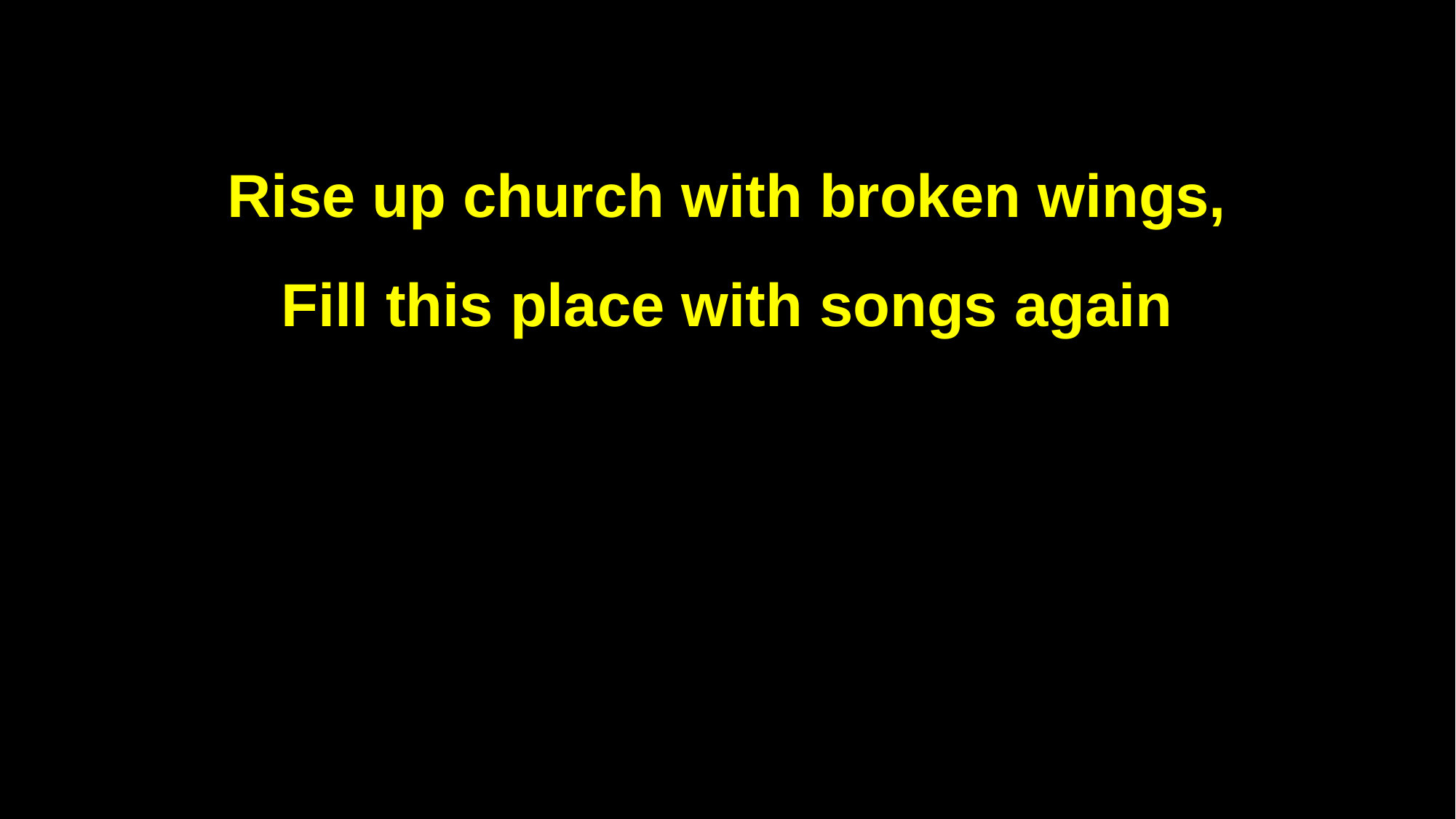

Rise up church with broken wings,
Fill this place with songs again